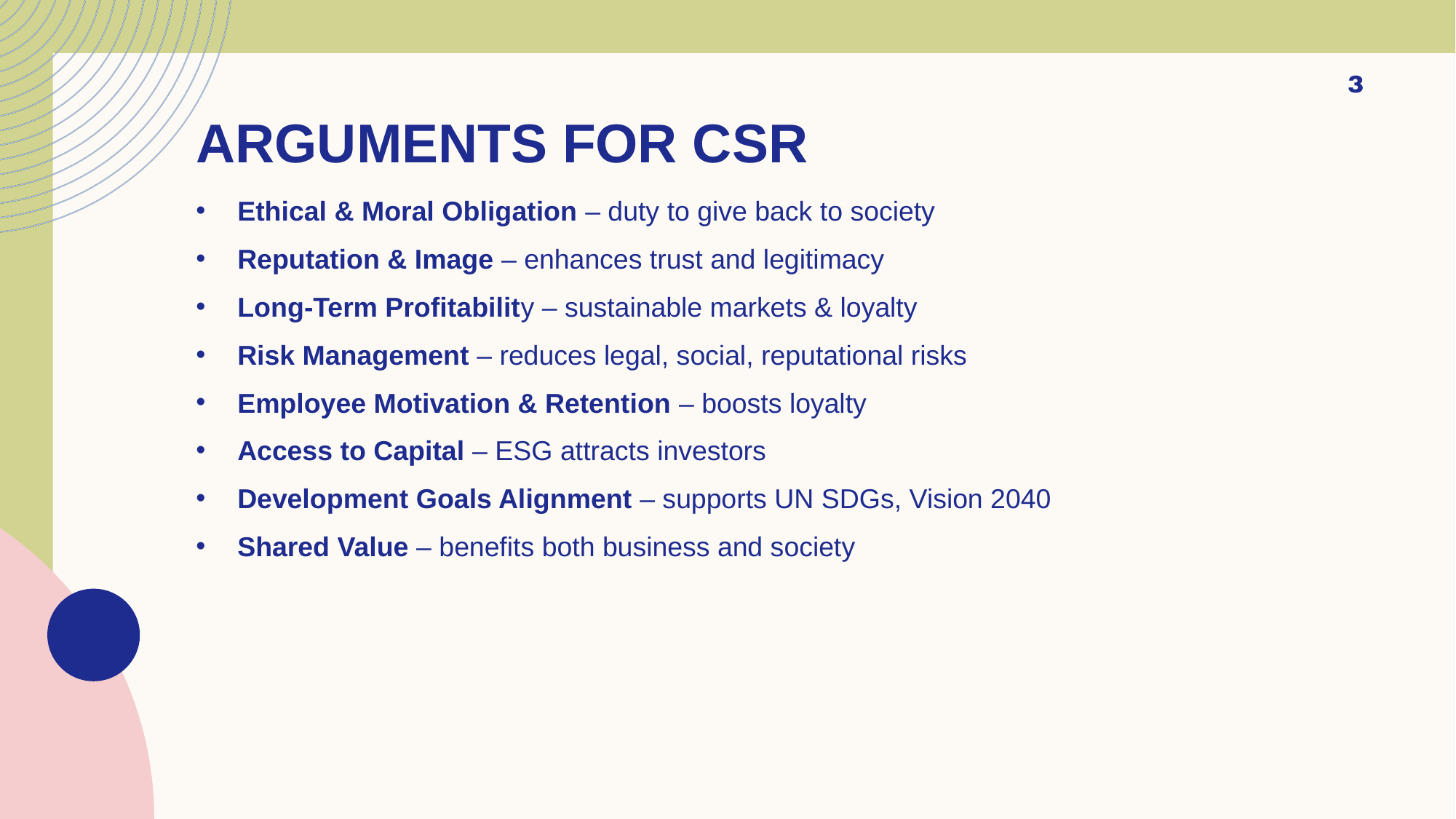

3
# Arguments for CSR
Ethical & Moral Obligation – duty to give back to society
Reputation & Image – enhances trust and legitimacy
Long-Term Profitability – sustainable markets & loyalty
Risk Management – reduces legal, social, reputational risks
Employee Motivation & Retention – boosts loyalty
Access to Capital – ESG attracts investors
Development Goals Alignment – supports UN SDGs, Vision 2040
Shared Value – benefits both business and society